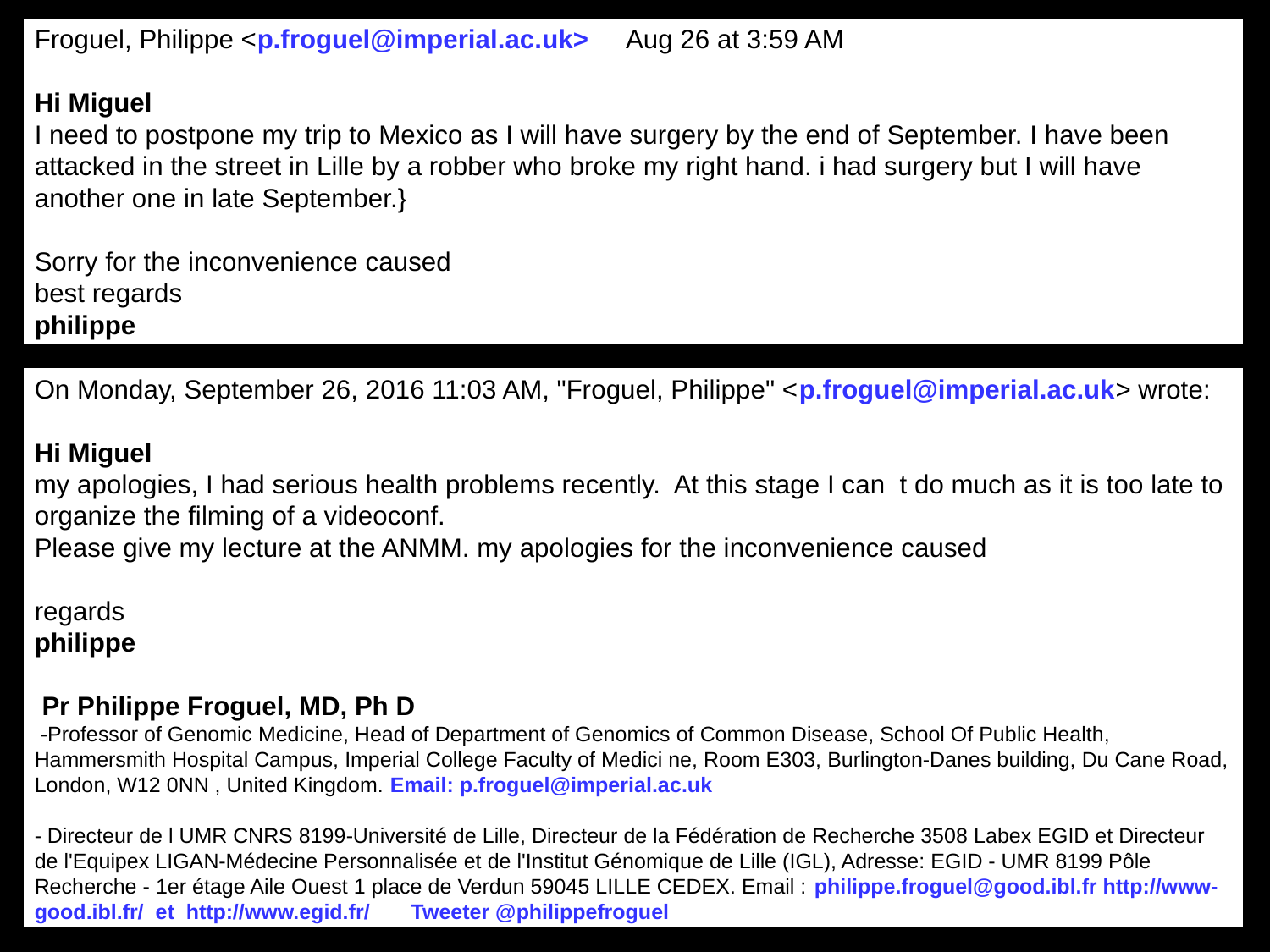

Froguel, Philippe <p.froguel@imperial.ac.uk>     Aug 26 at 3:59 AM

Hi Miguel
I need to postpone my trip to Mexico as I will have surgery by the end of September. I have been attacked in the street in Lille by a robber who broke my right hand. i had surgery but I will have another one in late September.}

Sorry for the inconvenience caused
best regards
philippe
On Monday, September 26, 2016 11:03 AM, "Froguel, Philippe" <p.froguel@imperial.ac.uk> wrote:

Hi Miguel
my apologies, I had serious health problems recently.  At this stage I can  t do much as it is too late to organize the filming of a videoconf.
Please give my lecture at the ANMM. my apologies for the inconvenience caused

regards
philippe

 Pr Philippe Froguel, MD, Ph D
 -Professor of Genomic Medicine, Head of Department of Genomics of Common Disease, School Of Public Health, Hammersmith Hospital Campus, Imperial College Faculty of Medici ne, Room E303, Burlington-Danes building, Du Cane Road, London, W12 0NN , United Kingdom. Email: p.froguel@imperial.ac.uk

- Directeur de l UMR CNRS 8199-Université de Lille, Directeur de la Fédération de Recherche 3508 Labex EGID et Directeur de l'Equipex LIGAN-Médecine Personnalisée et de l'Institut Génomique de Lille (IGL), Adresse: EGID - UMR 8199 Pôle Recherche - 1er étage Aile Ouest 1 place de Verdun 59045 LILLE CEDEX. Email : philippe.froguel@good.ibl.fr http://www-good.ibl.fr/  et  http://www.egid.fr/       Tweeter @philippefroguel